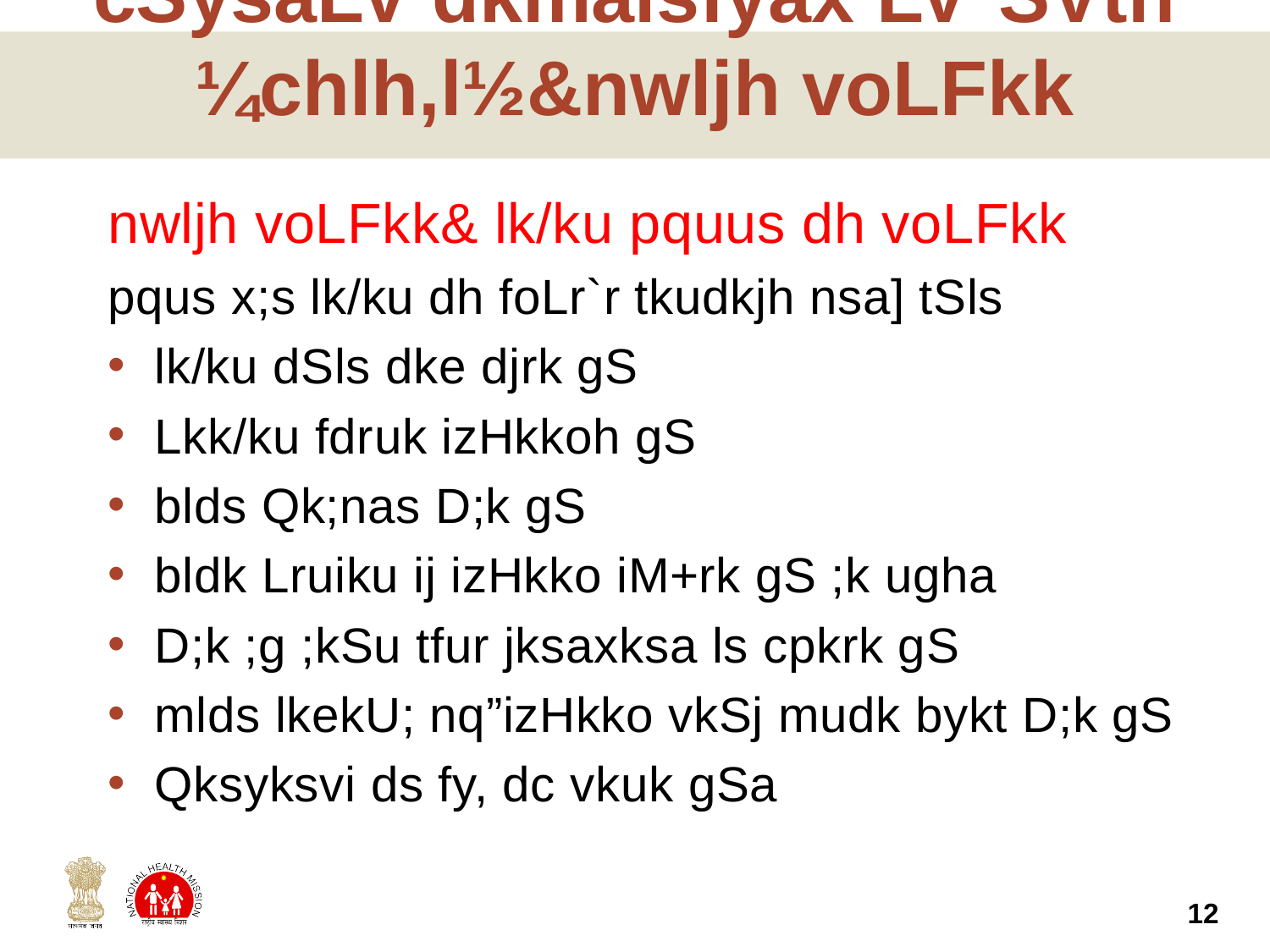

# cSysaLV dkmalsfyax LVªSVth ¼chlh,l½&nwljh voLFkk
nwljh voLFkk& lk/ku pquus dh voLFkk
pqus x;s lk/ku dh foLr`r tkudkjh nsa] tSls
lk/ku dSls dke djrk gS
Lkk/ku fdruk izHkkoh gS
blds Qk;nas D;k gS
bldk Lruiku ij izHkko iM+rk gS ;k ugha
D;k ;g ;kSu tfur jksaxksa ls cpkrk gS
mlds lkekU; nq”izHkko vkSj mudk bykt D;k gS
Qksyksvi ds fy, dc vkuk gSa
12